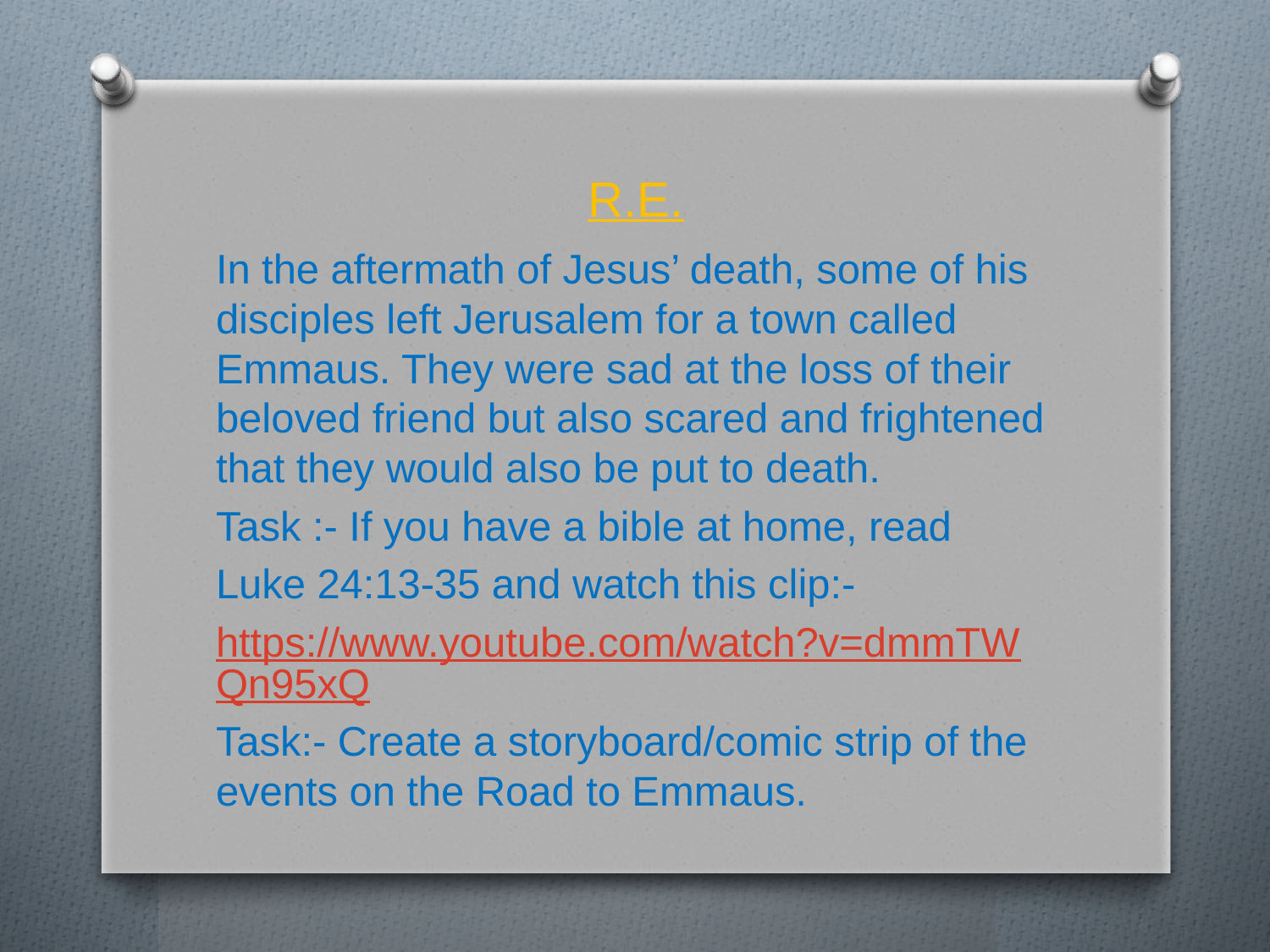

# R.E.
In the aftermath of Jesus’ death, some of his disciples left Jerusalem for a town called Emmaus. They were sad at the loss of their beloved friend but also scared and frightened that they would also be put to death.
Task :- If you have a bible at home, read
Luke 24:13-35 and watch this clip:-
https://www.youtube.com/watch?v=dmmTWQn95xQ
Task:- Create a storyboard/comic strip of the events on the Road to Emmaus.